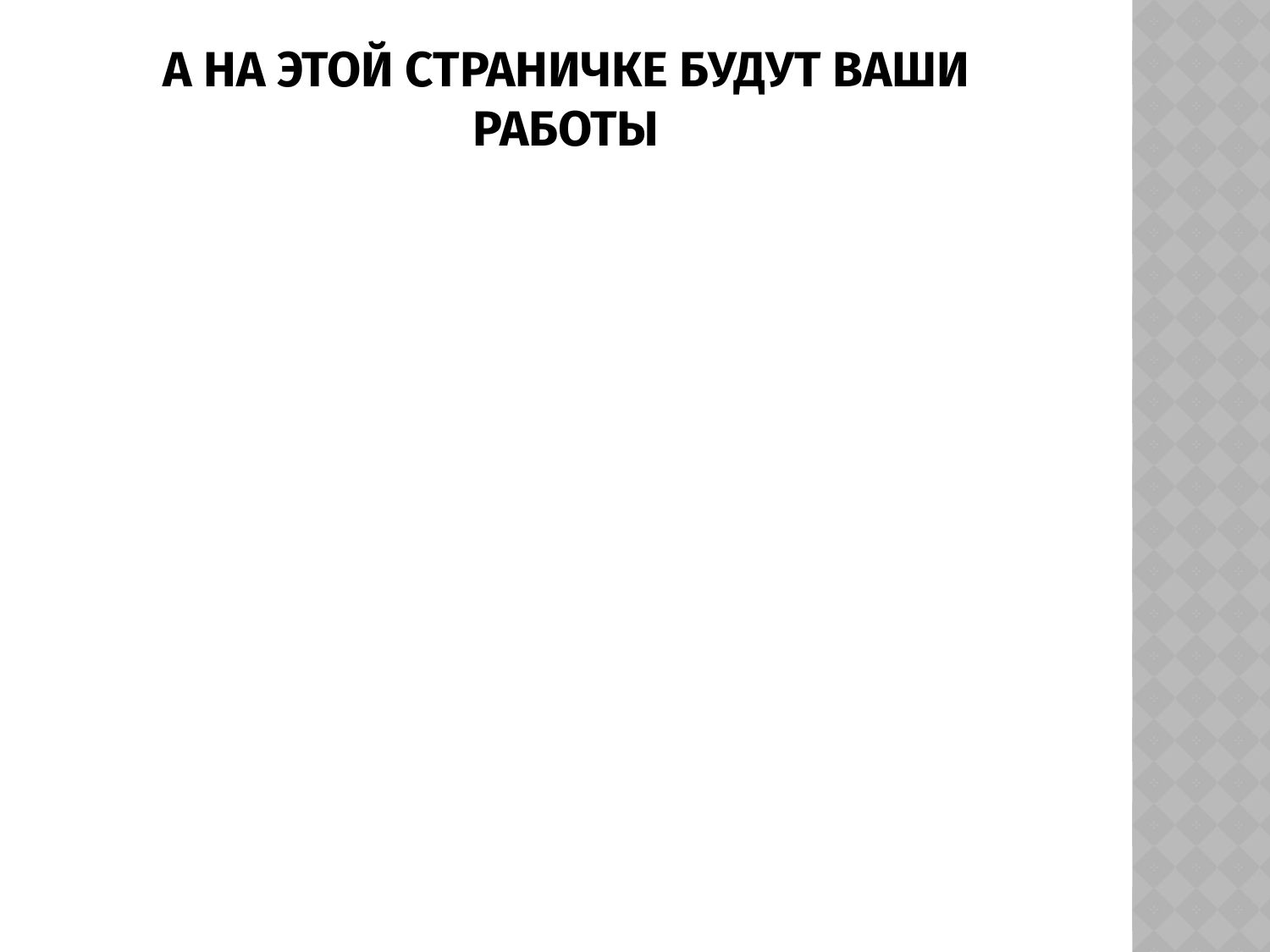

# А на этой страничке будут ваши работы